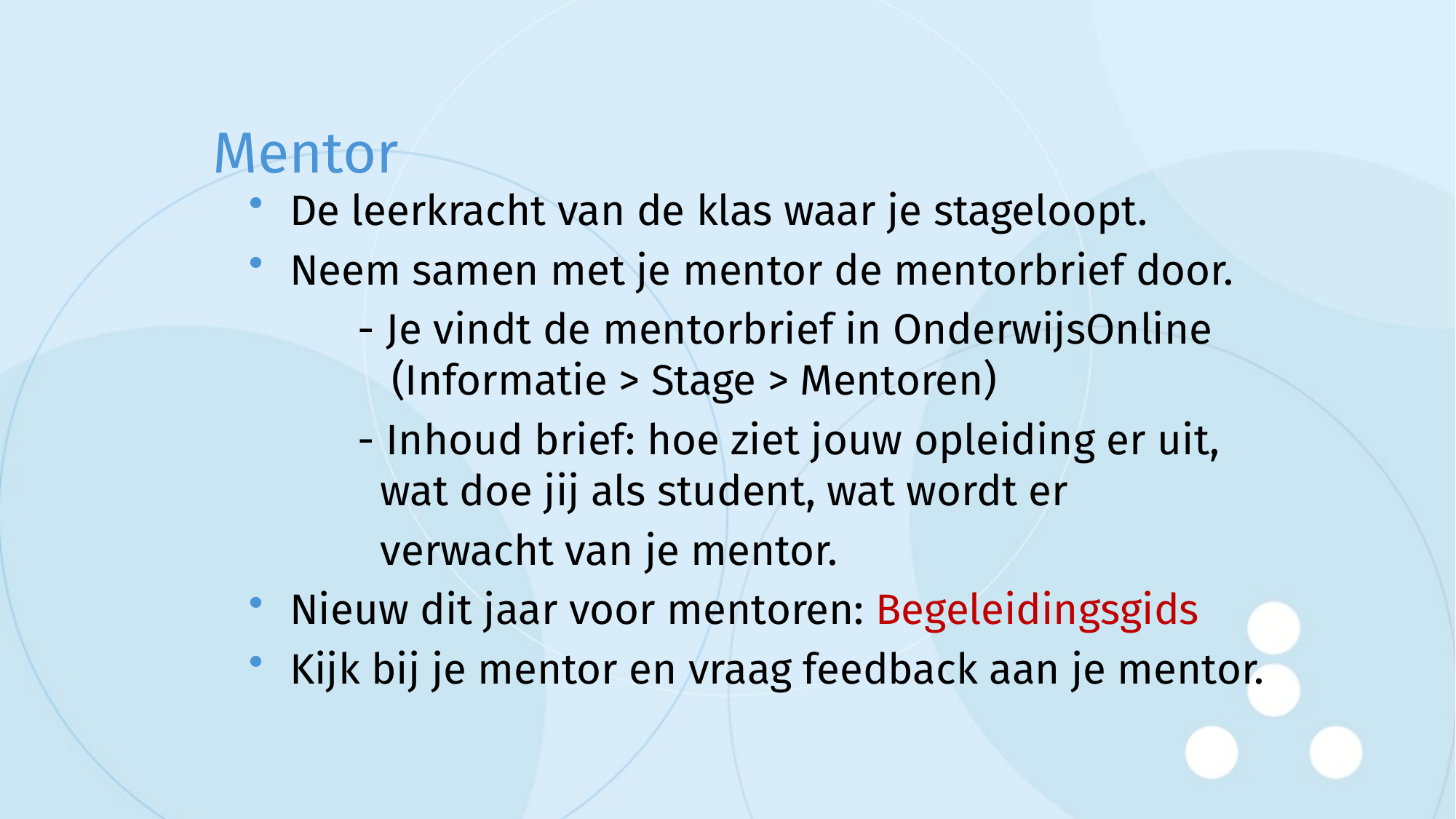

# Mentor
De leerkracht van de klas waar je stageloopt.
Neem samen met je mentor de mentorbrief door.
	- Je vindt de mentorbrief in OnderwijsOnline 	   	   (Informatie > Stage > Mentoren)
	- Inhoud brief: hoe ziet jouw opleiding er uit, 	  wat doe jij als student, wat wordt er
	  verwacht van je mentor.
Nieuw dit jaar voor mentoren: Begeleidingsgids
Kijk bij je mentor en vraag feedback aan je mentor.